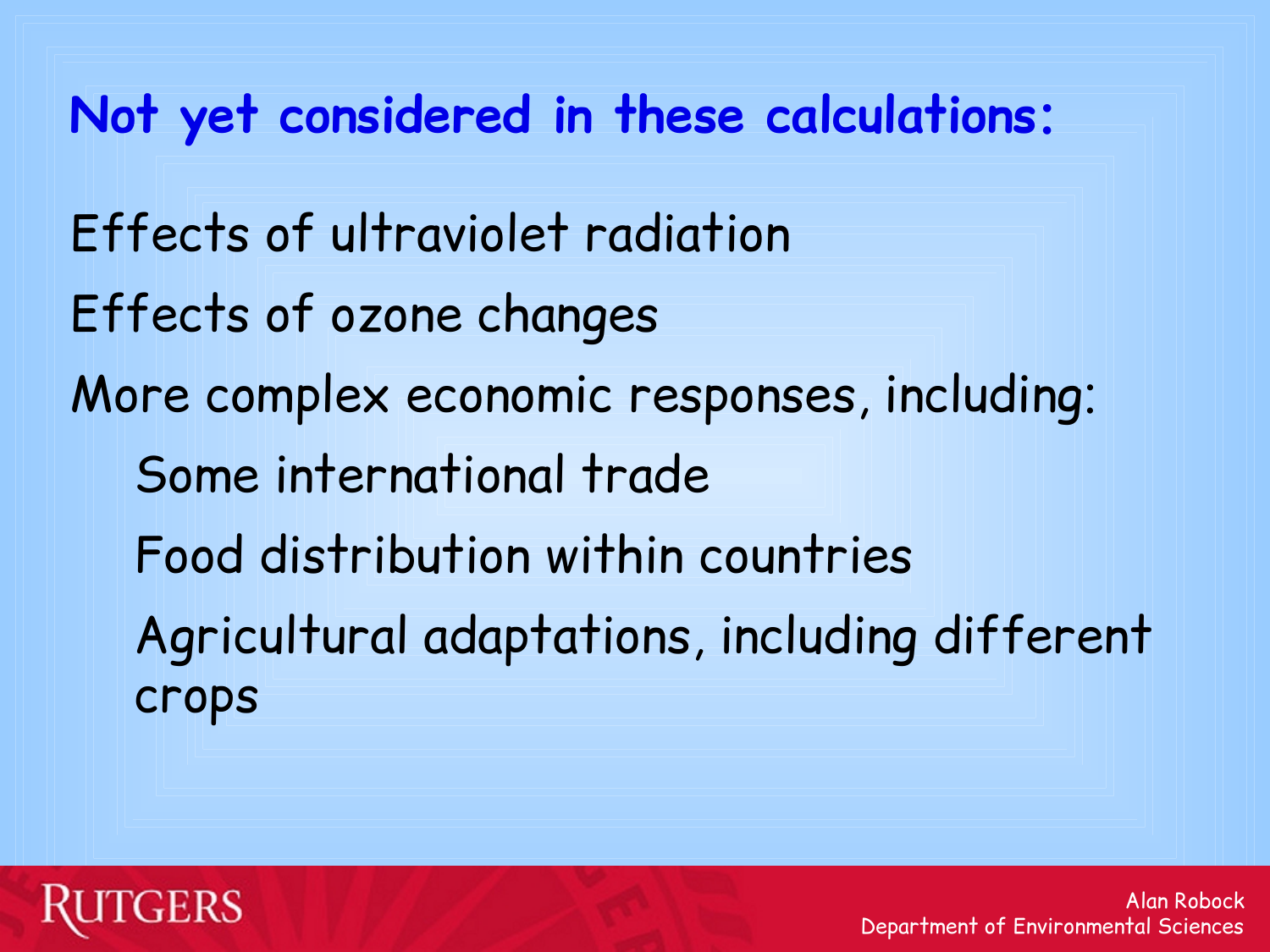

Not yet considered in these calculations:

Effects of ultraviolet radiation
Effects of ozone changes
More complex economic responses, including:
Some international trade
Food distribution within countries
Agricultural adaptations, including different crops